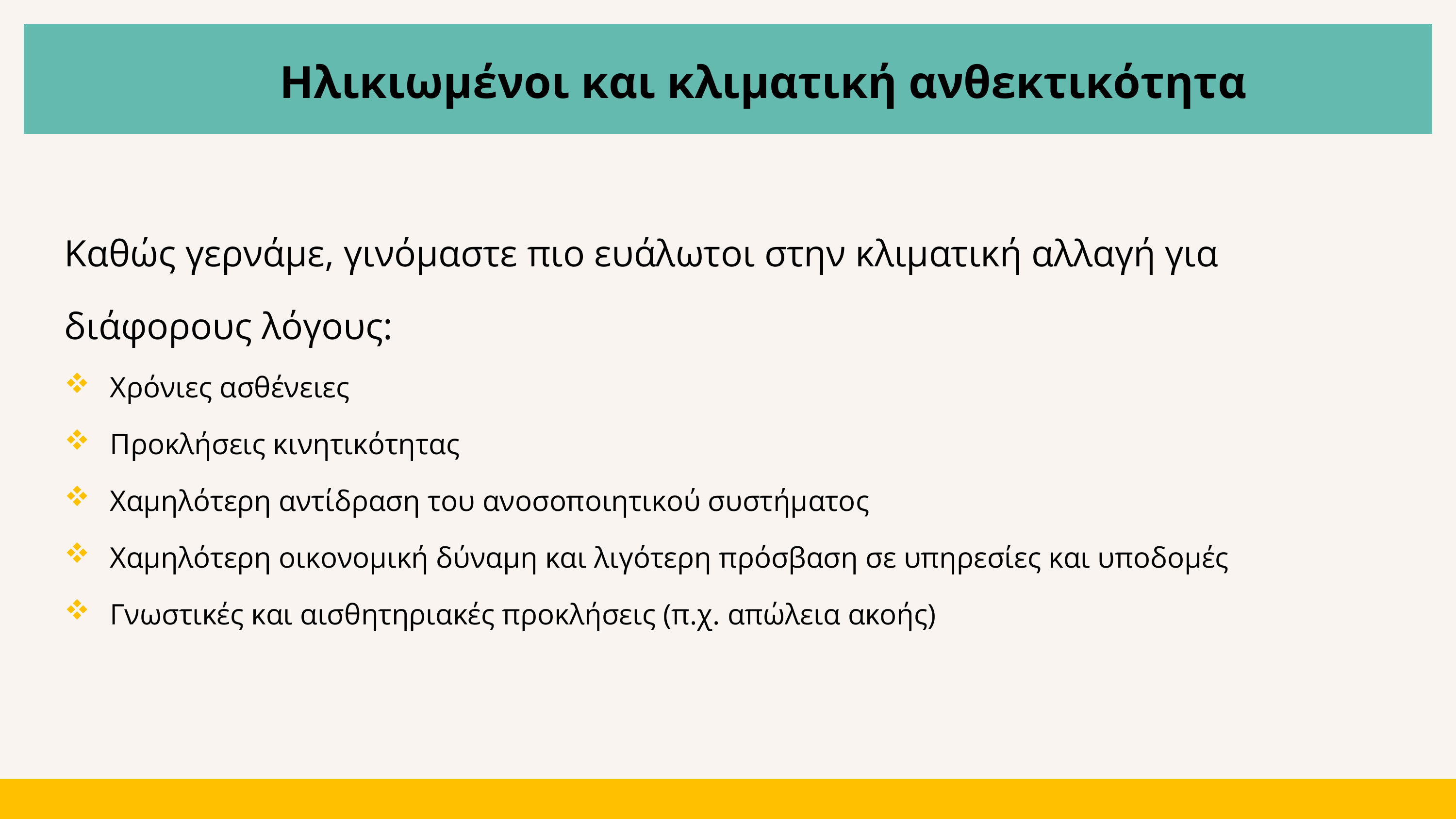

Ηλικιωμένοι και κλιματική ανθεκτικότητα
Καθώς γερνάμε, γινόμαστε πιο ευάλωτοι στην κλιματική αλλαγή για διάφορους λόγους:
Χρόνιες ασθένειες
Προκλήσεις κινητικότητας
Χαμηλότερη αντίδραση του ανοσοποιητικού συστήματος
Χαμηλότερη οικονομική δύναμη και λιγότερη πρόσβαση σε υπηρεσίες και υποδομές
Γνωστικές και αισθητηριακές προκλήσεις (π.χ. απώλεια ακοής)